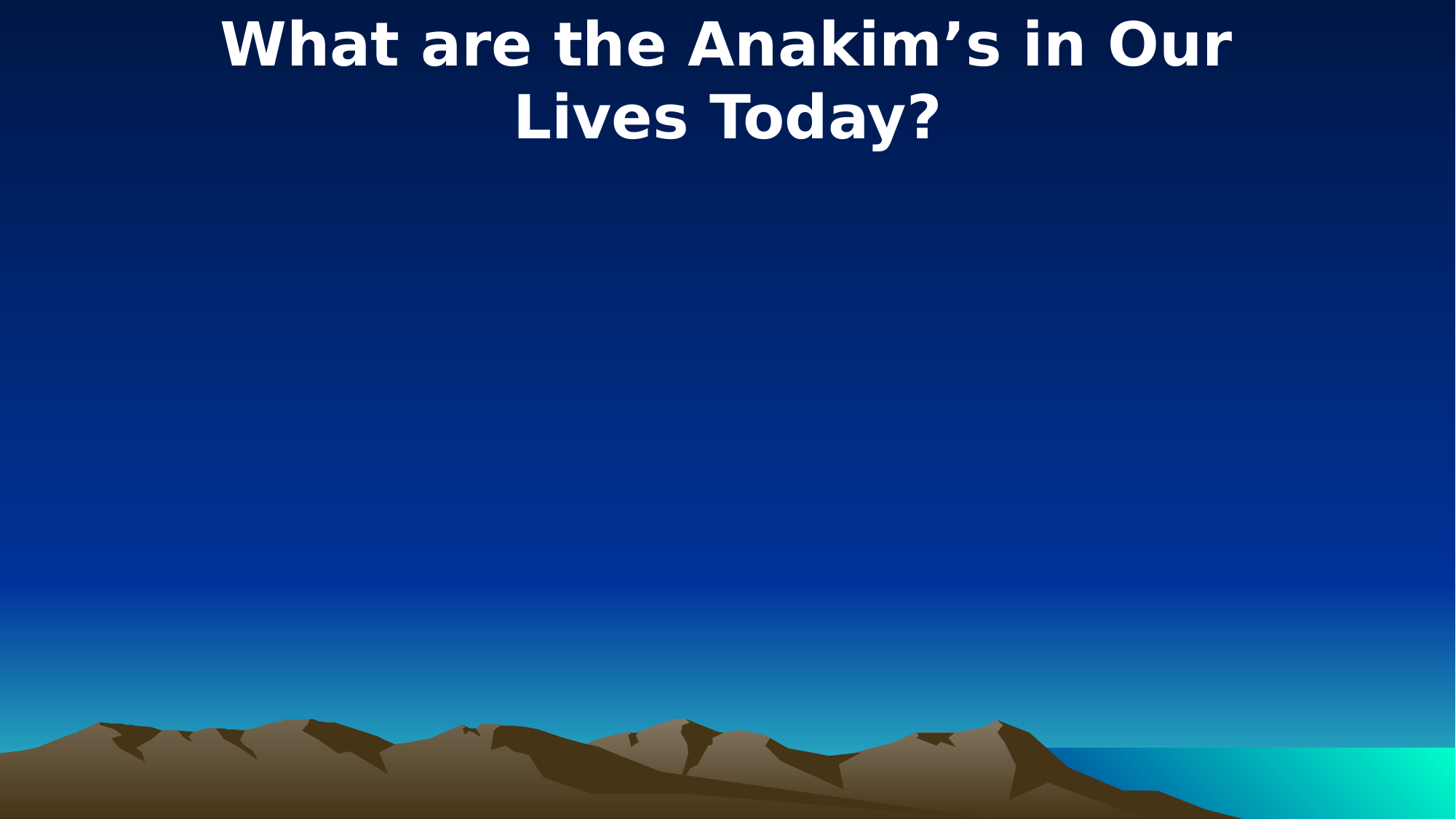

What are the Anakim’s in Our
Lives Today?